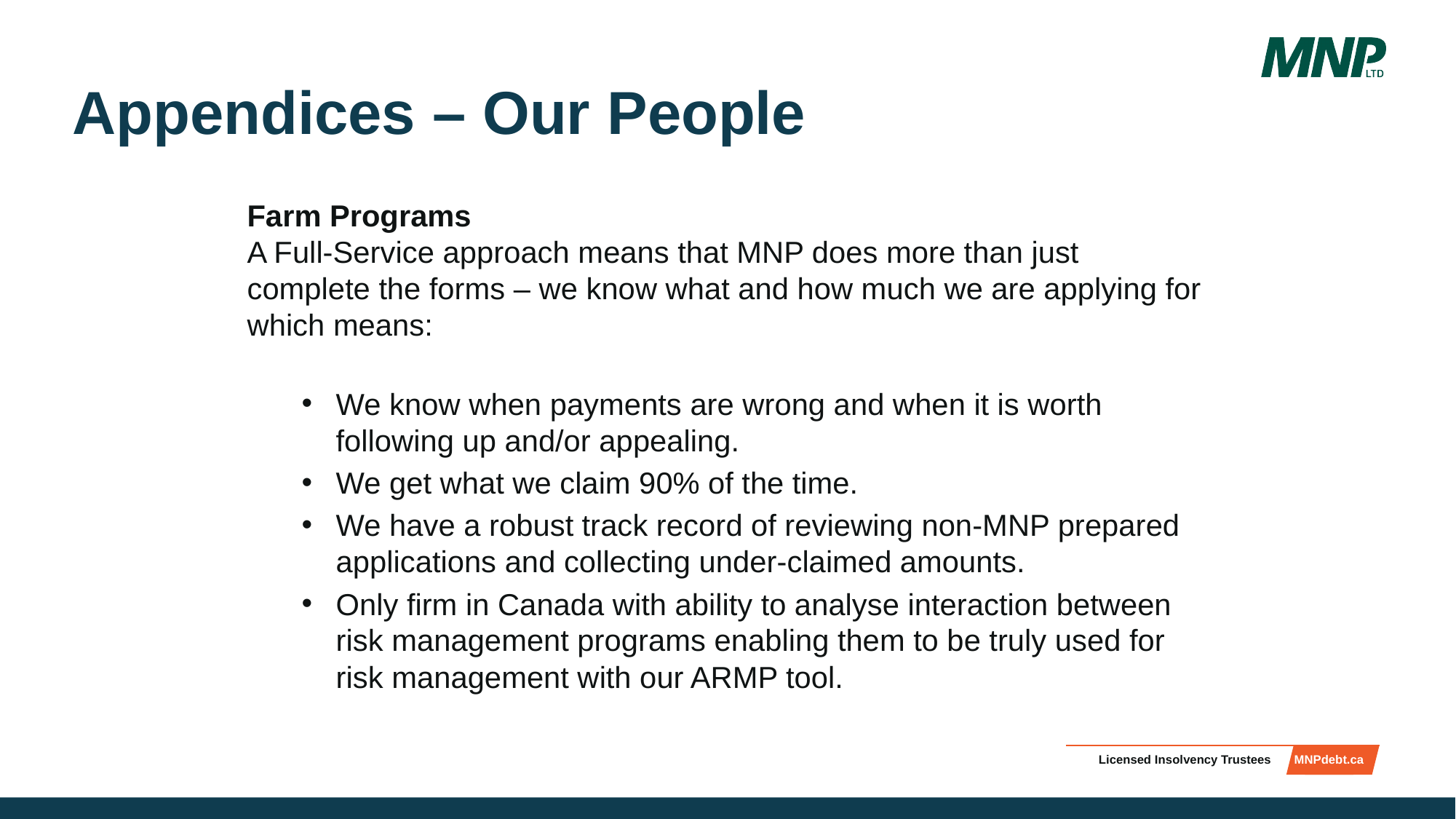

# Appendices – Our People
Farm Programs
A Full-Service approach means that MNP does more than just complete the forms – we know what and how much we are applying for which means:

We know when payments are wrong and when it is worth following up and/or appealing.
We get what we claim 90% of the time.
We have a robust track record of reviewing non-MNP prepared applications and collecting under-claimed amounts.
Only firm in Canada with ability to analyse interaction between risk management programs enabling them to be truly used for risk management with our ARMP tool.